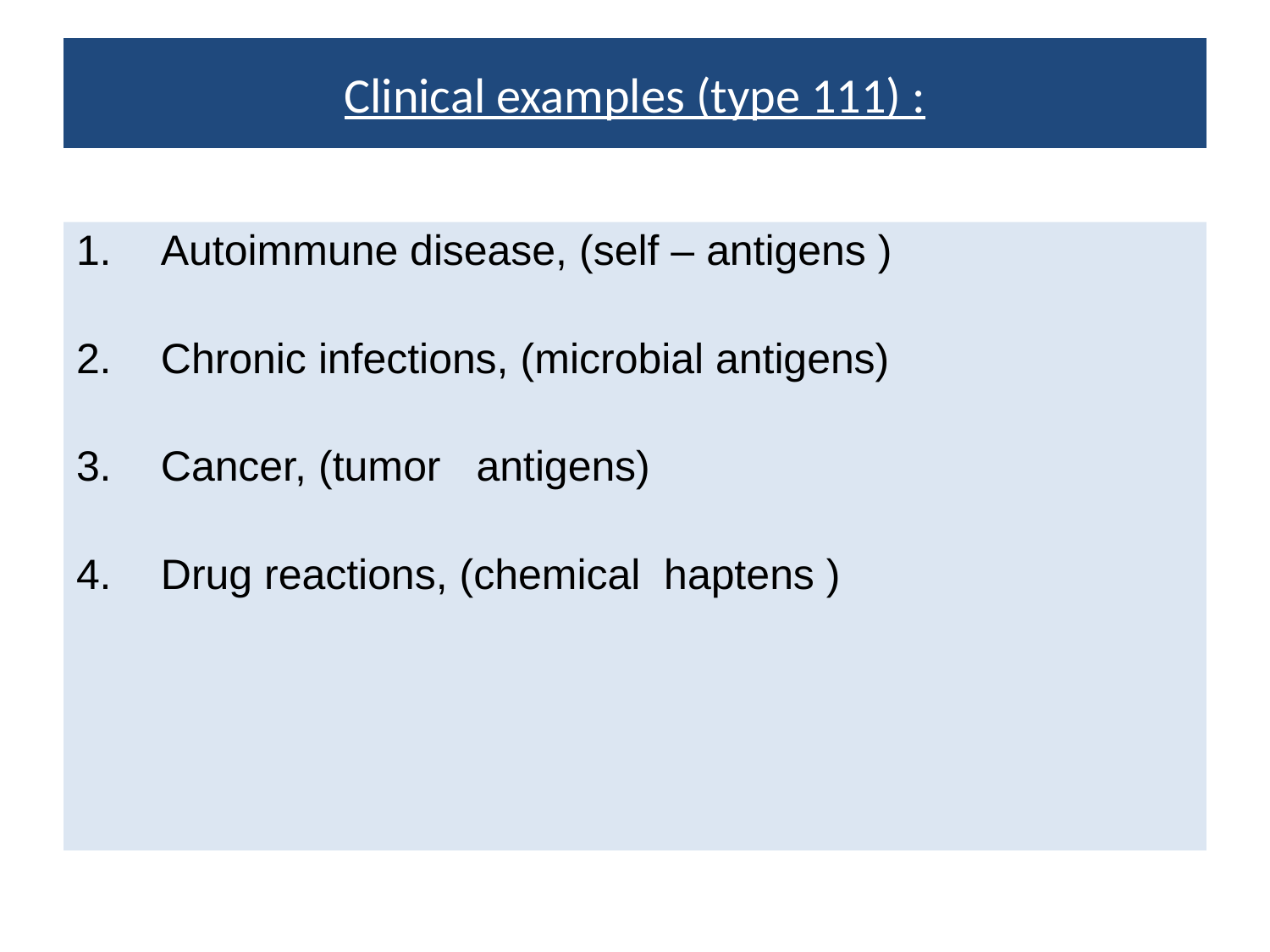

# Clinical examples (type 111) :
1.   	Autoimmune disease, (self – antigens )

Chronic infections, (microbial antigens)

3.  	Cancer, (tumor   antigens)

4.   	Drug reactions, (chemical  haptens )